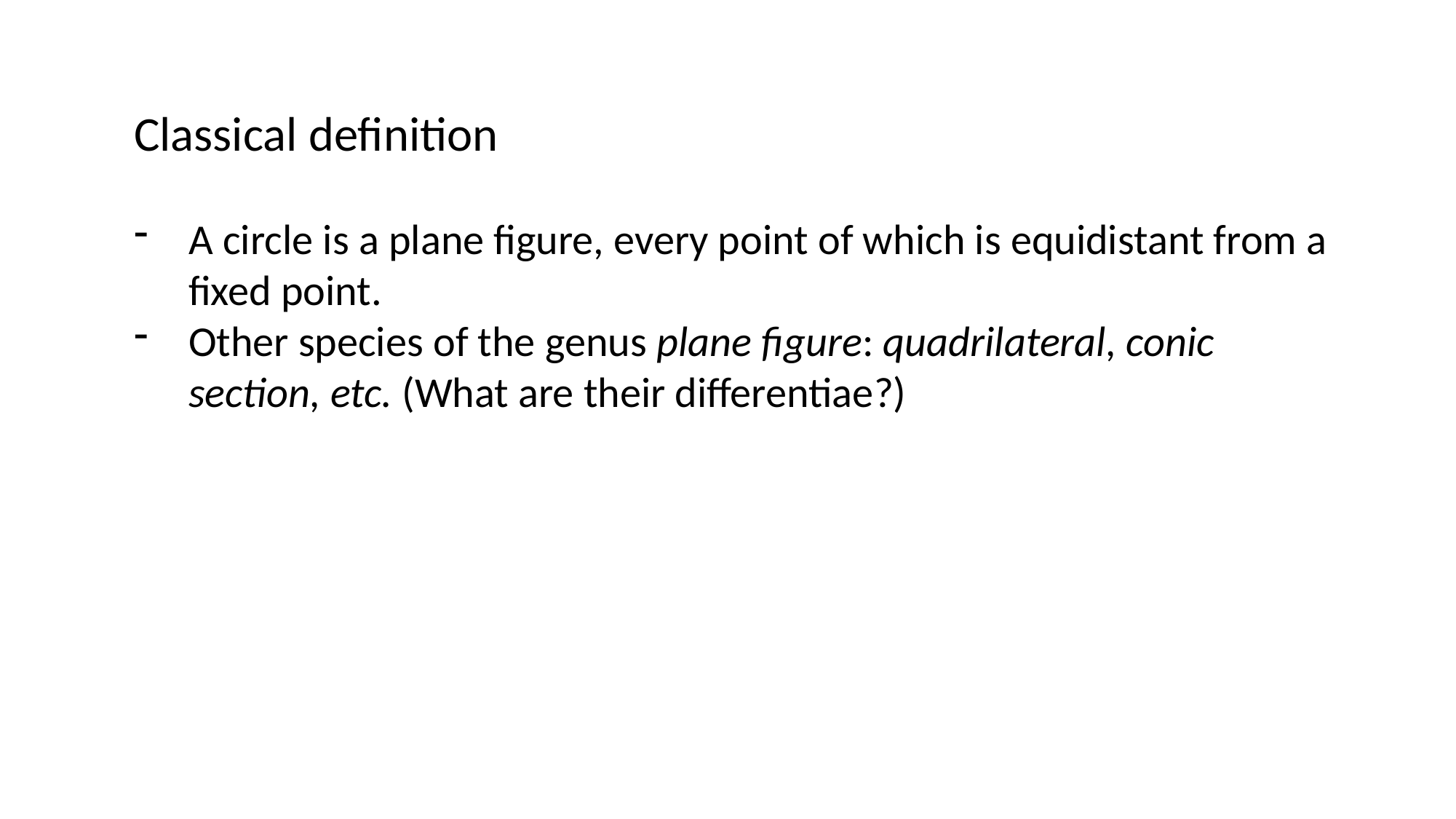

Classical definition

A circle is a plane figure, every point of which is equidistant from a fixed point.
Other species of the genus plane figure: quadrilateral, conic section, etc. (What are their differentiae?)